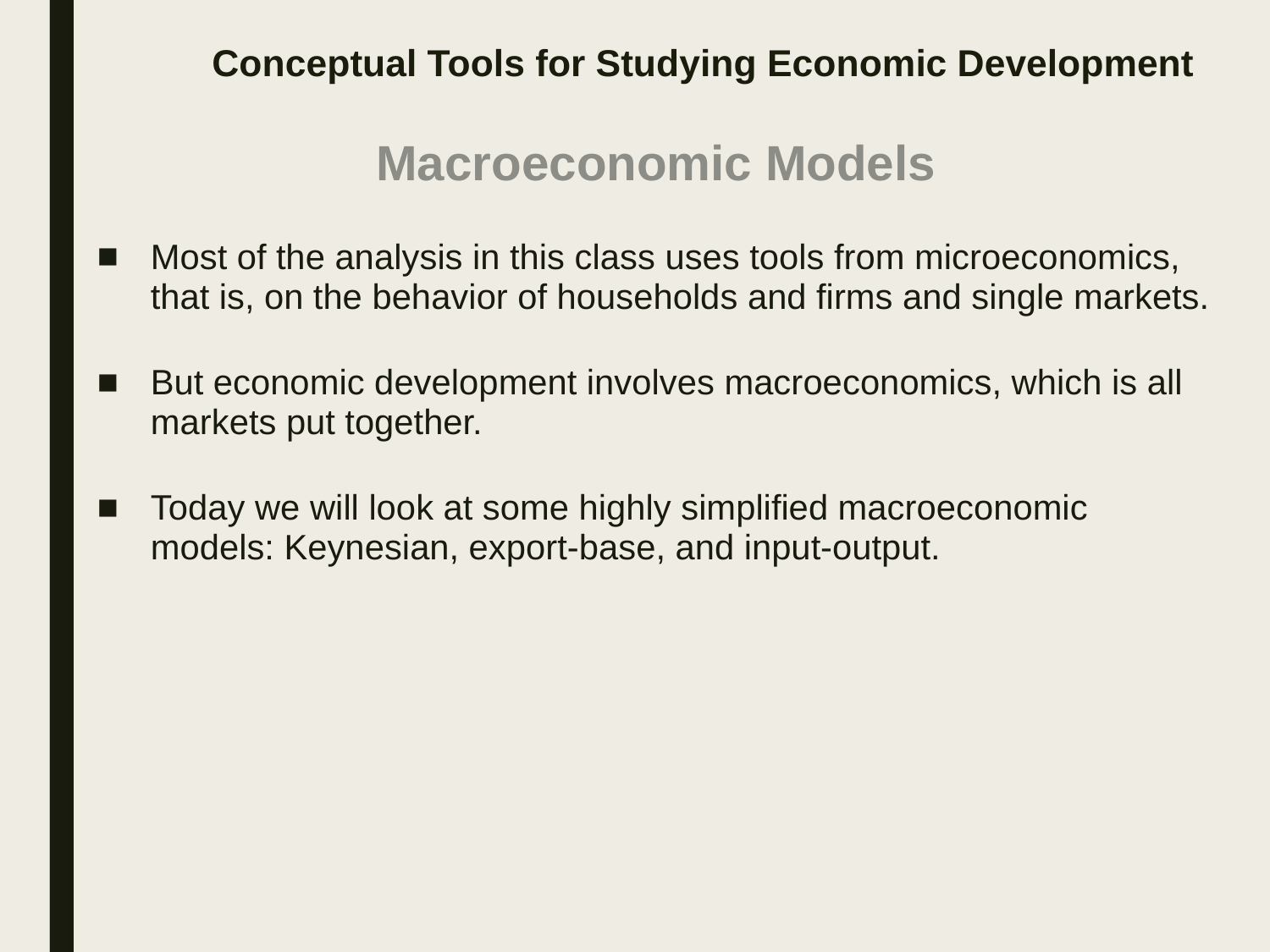

# Conceptual Tools for Studying Economic Development
Macroeconomic Models

Most of the analysis in this class uses tools from microeconomics, that is, on the behavior of households and firms and single markets.

But economic development involves macroeconomics, which is all markets put together.

Today we will look at some highly simplified macroeconomic models: Keynesian, export-base, and input-output.